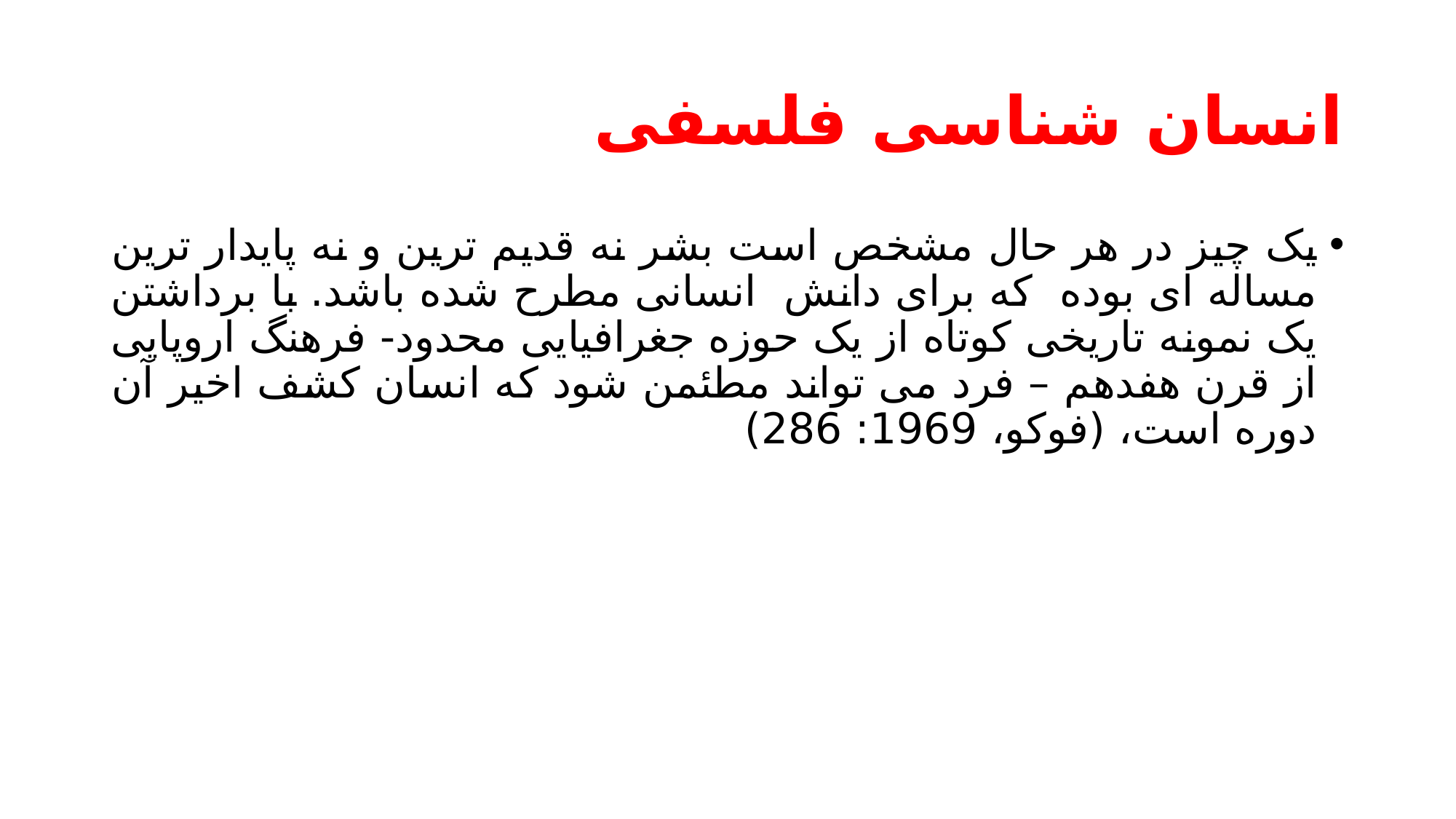

# انسان شناسی فلسفی
یک چیز در هر حال مشخص است بشر نه قدیم ترین و نه پایدار ترین مساله ای بوده  که برای دانش  انسانی مطرح شده باشد. با برداشتن یک نمونه تاریخی کوتاه از یک حوزه جغرافیایی محدود- فرهنگ اروپایی از قرن هفدهم – فرد می تواند مطئمن شود که انسان کشف اخیر آن دوره است، (فوکو، 1969: 286)